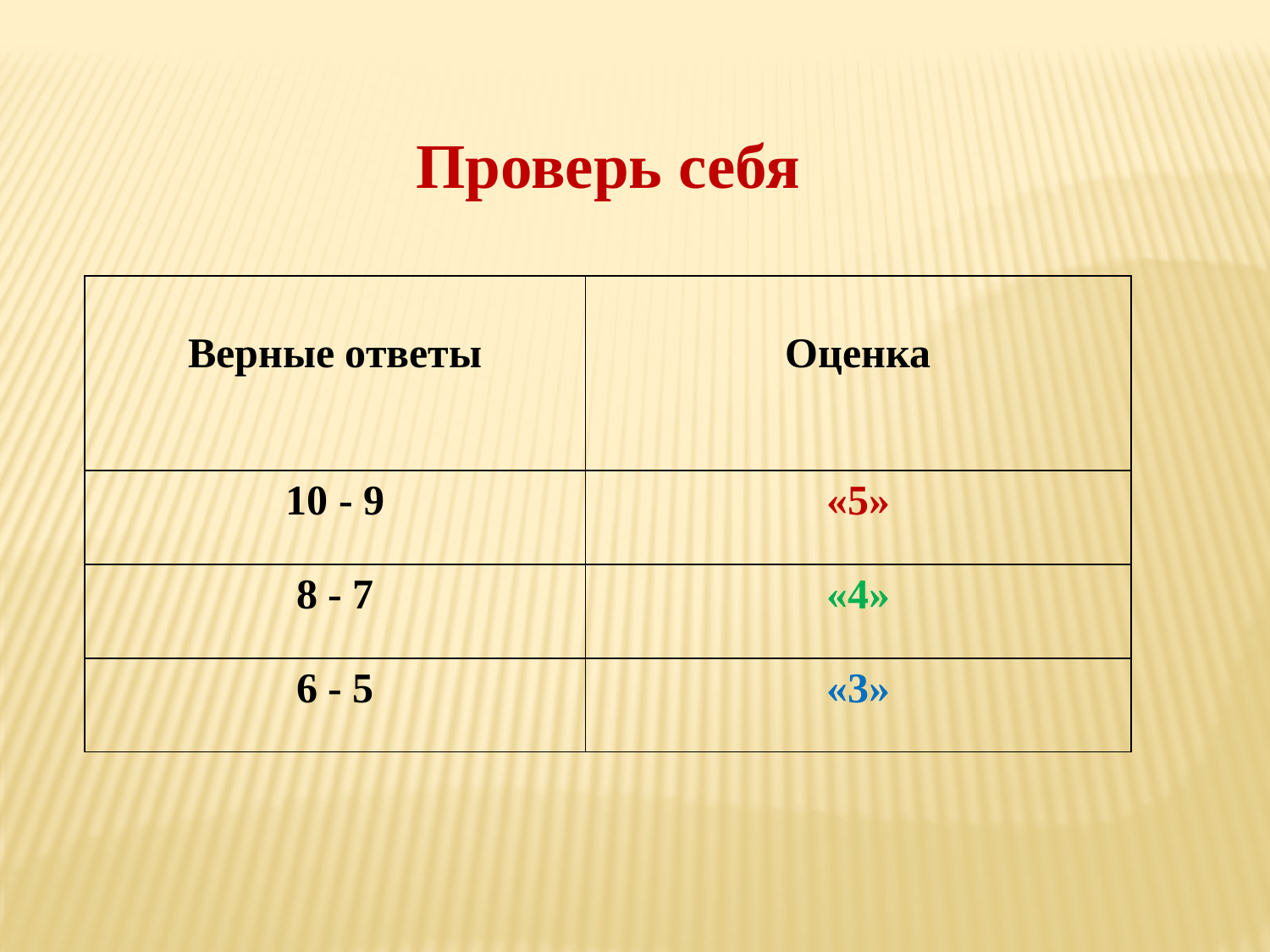

Проверь себя

| Верные ответы | Оценка |
| --- | --- |
| 10 - 9 | «5» |
| 8 - 7 | «4» |
| 6 - 5 | «3» |